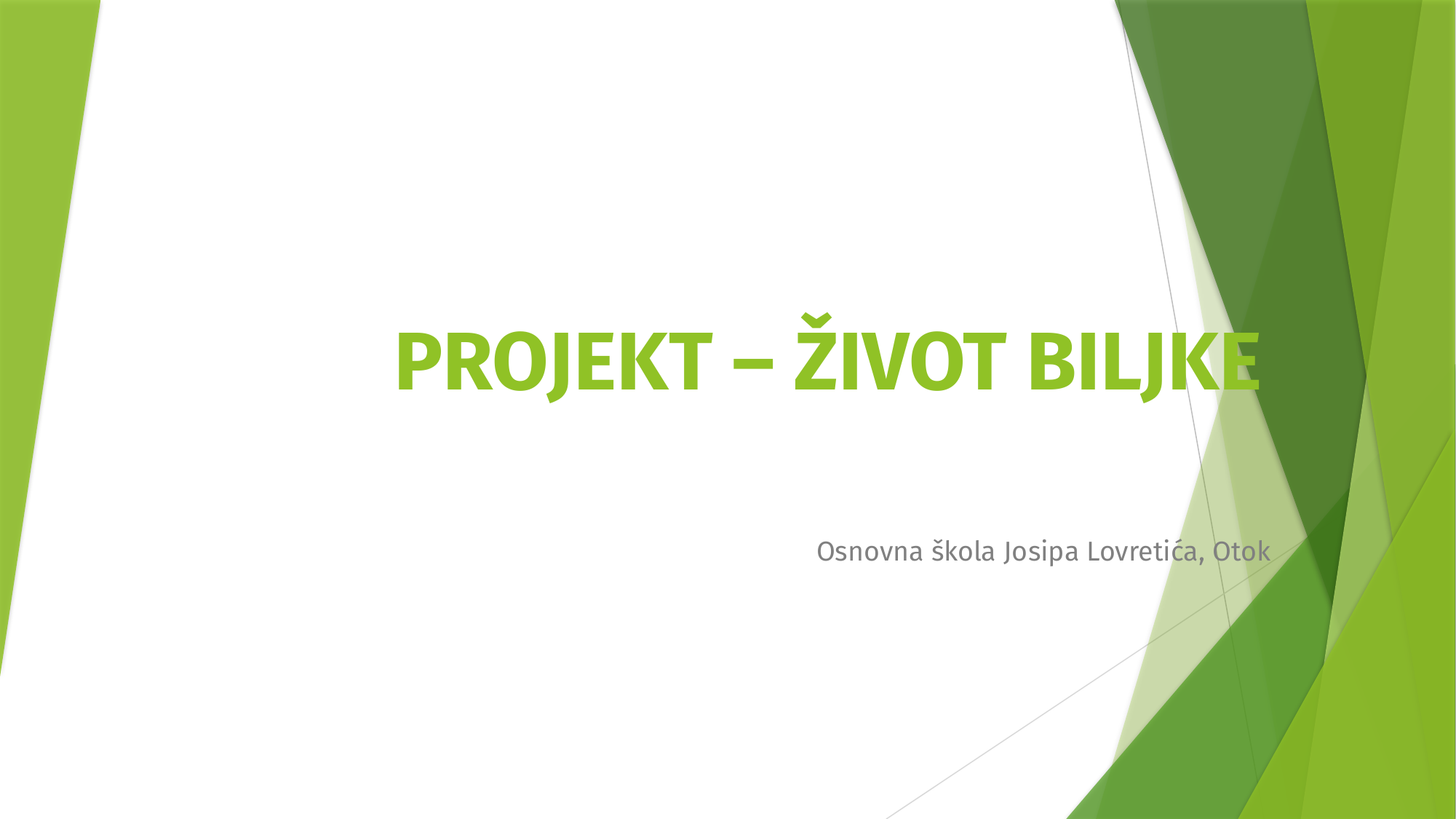

# PROJEKT – ŽIVOT BILJKE
Osnovna škola Josipa Lovretića, Otok